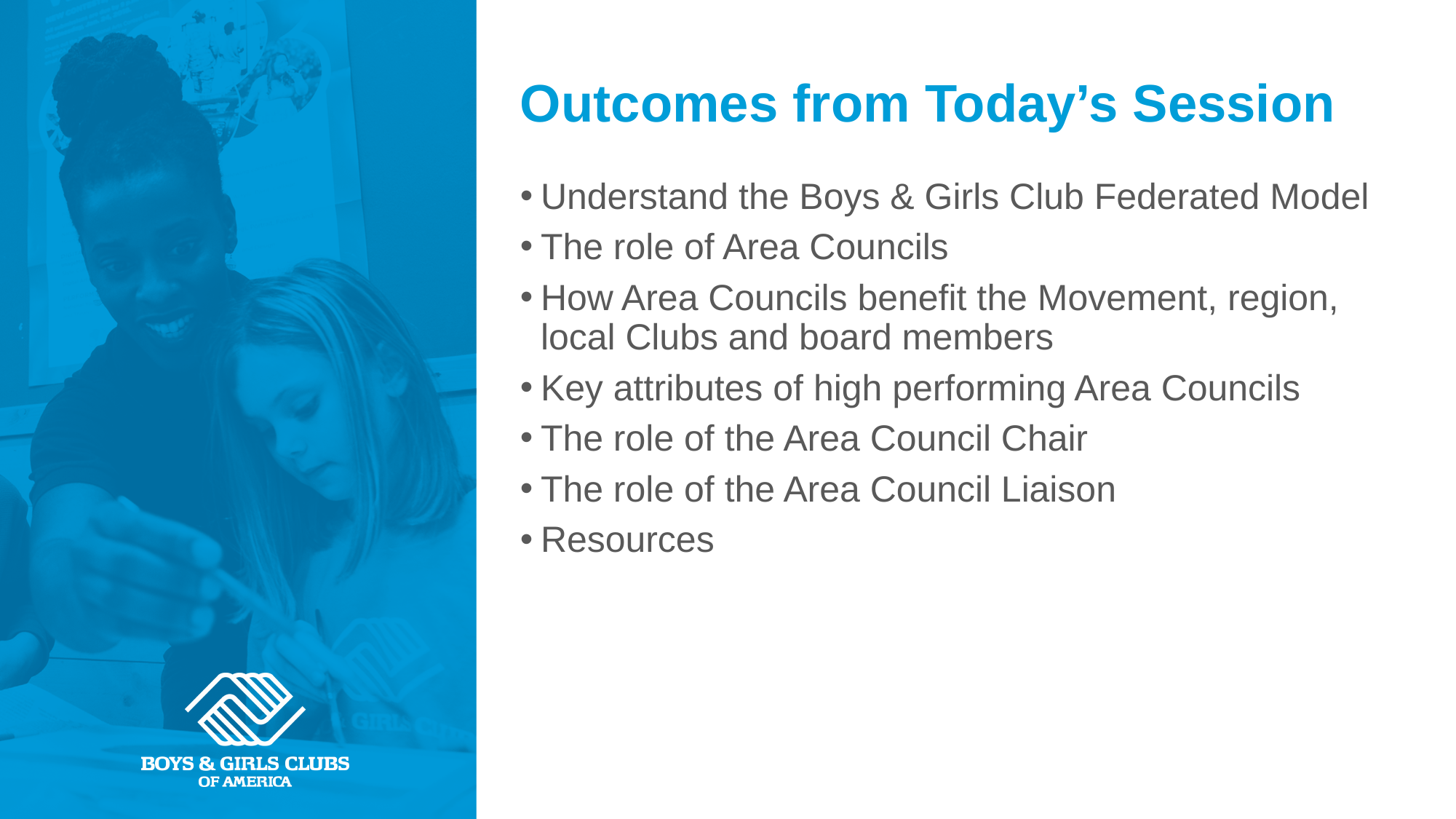

Outcomes from Today’s Session
#
Understand the Boys & Girls Club Federated Model
The role of Area Councils
How Area Councils benefit the Movement, region, local Clubs and board members
Key attributes of high performing Area Councils
The role of the Area Council Chair
The role of the Area Council Liaison
Resources